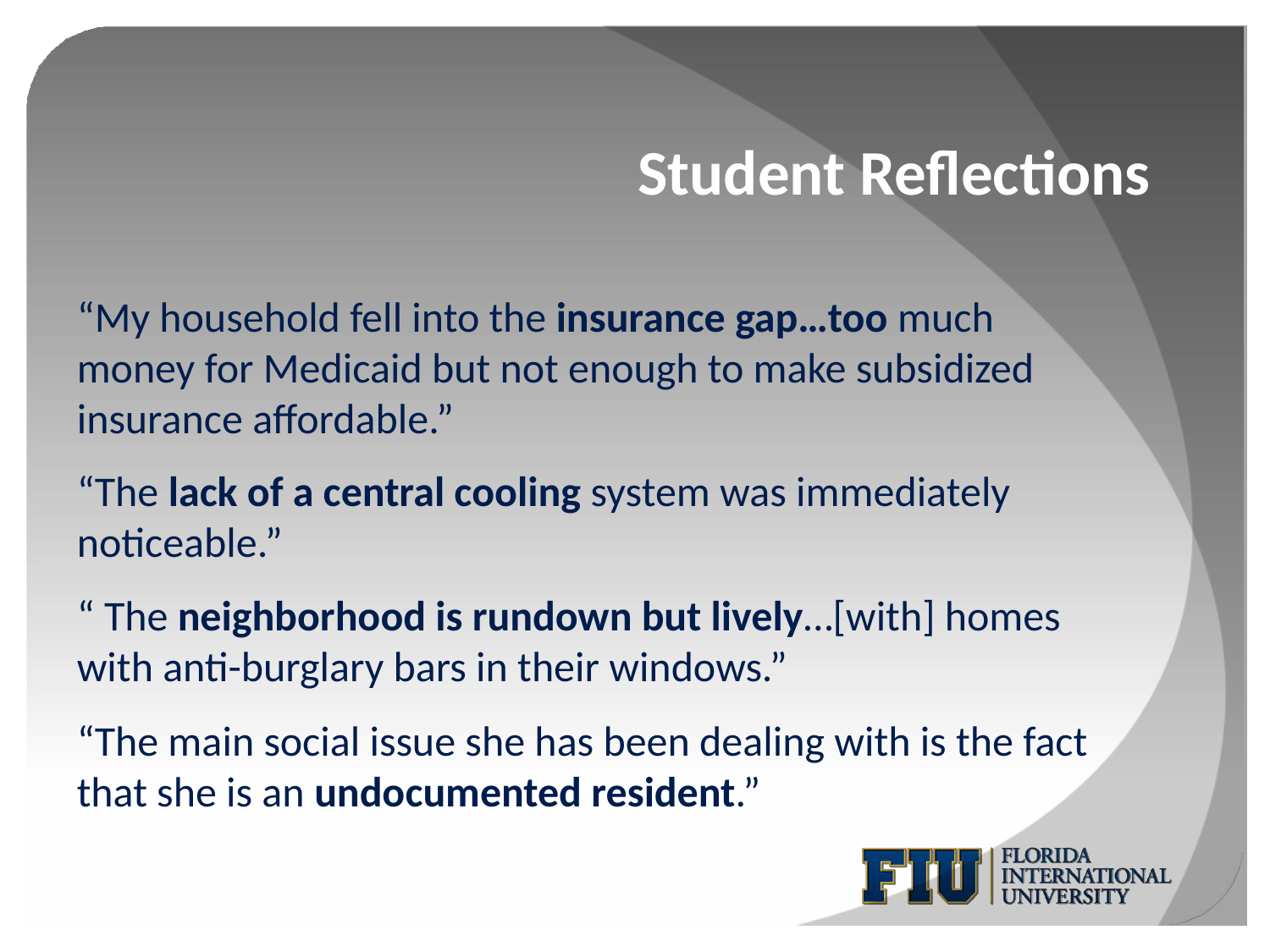

# Student Reflections

“My household fell into the insurance gap…too much money for Medicaid but not enough to make subsidized insurance affordable.”

“The lack of a central cooling system was immediately noticeable.”

“ The neighborhood is rundown but lively…[with] homes with anti-burglary bars in their windows.”

“The main social issue she has been dealing with is the fact that she is an undocumented resident.”